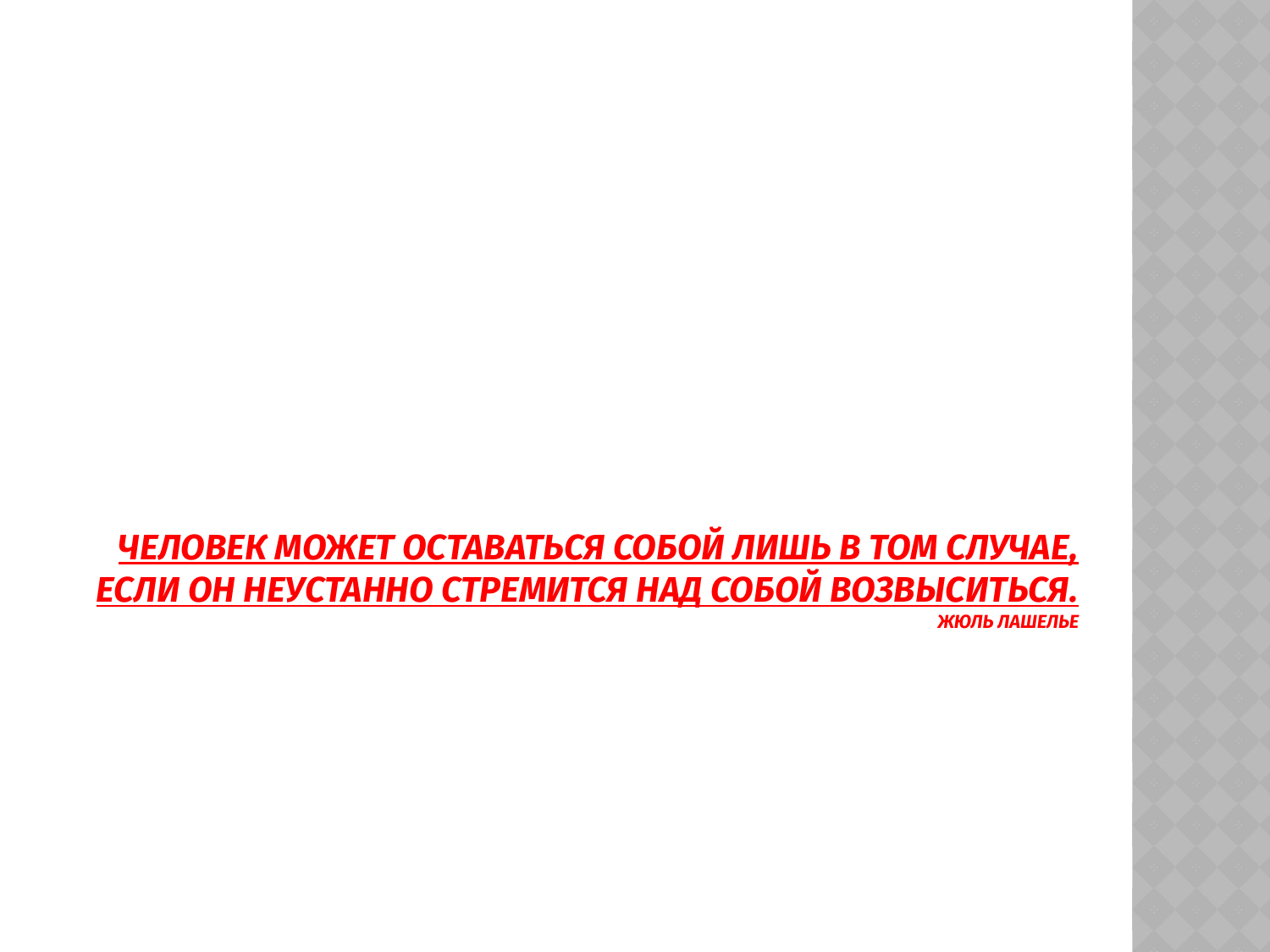

# Человек может оставаться собой лишь в том случае, если он неустанно стремится над собой возвыситься. Жюль Лашелье